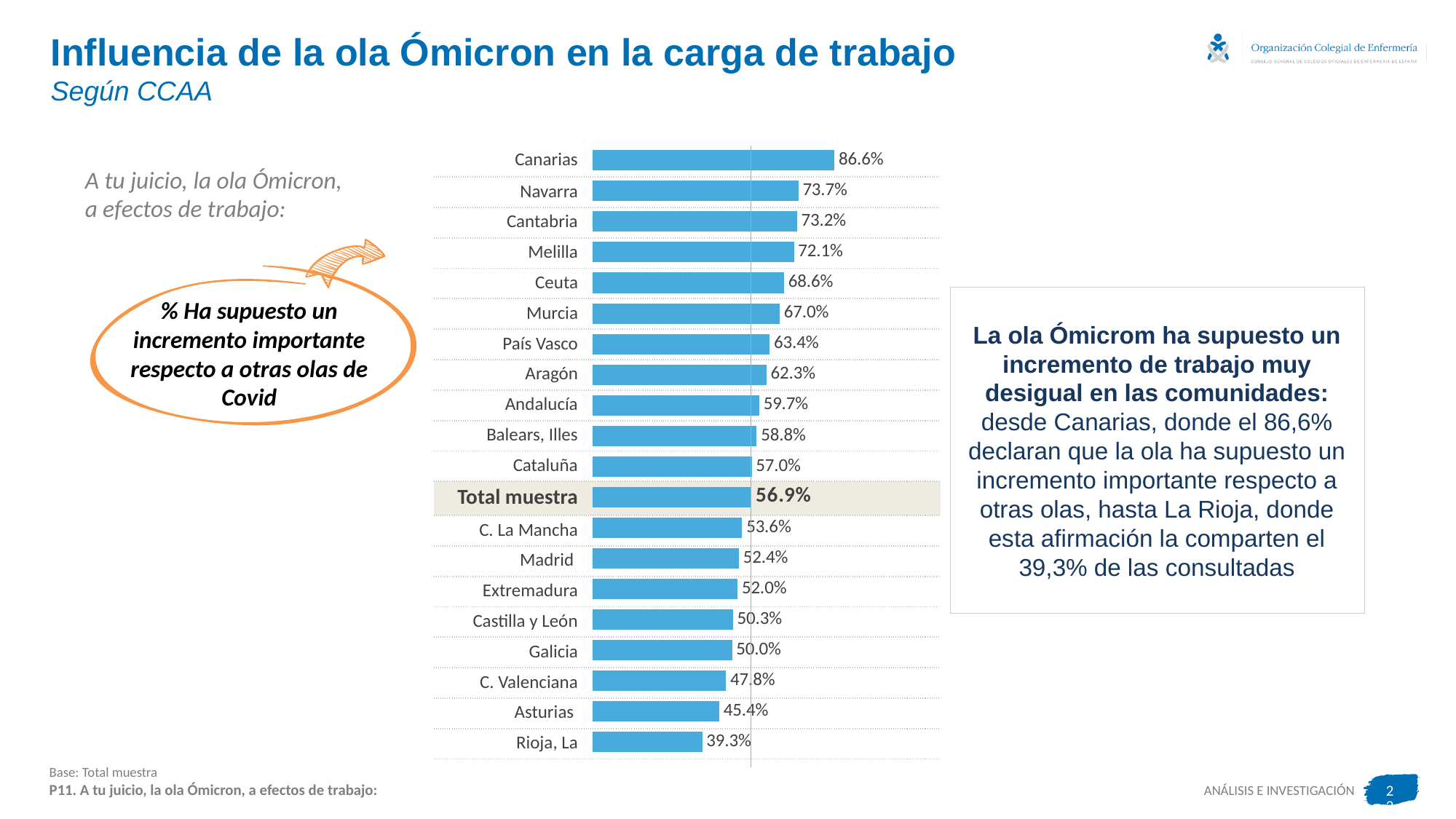

# Influencia de la ola Ómicron en la carga de trabajo Según CCAA

### Chart

| Category | Serie 1 |
|---|---|
| Canarias | 86.6 |
| Navarra | 73.7 |
| Cantabria | 73.2 |
| Melilla | 72.1 |
| Ceuta | 68.6 |
| Murcia | 67.0 |
| País Vasco | 63.4 |
| Aragón | 62.3 |
| Andalucía | 59.7 |
| Balears, Illes | 58.8 |
| Cataluña | 57.0 |
| Total muestra | 56.9 |
| C. La Mancha | 53.6 |
| Madrid  | 52.4 |
| Extremadura | 52.0 |
| Castilla y León | 50.3 |
| Galicia | 50.0 |
| C. Valenciana | 47.8 |
| Asturias  | 45.4 |
| Rioja, La | 39.3 |
| Canarias |  |
| --- | --- |
| Navarra |  |
| Cantabria |  |
| Melilla |  |
| Ceuta |  |
| Murcia |  |
| País Vasco |  |
| Aragón |  |
| Andalucía |  |
| Balears, Illes |  |
| Cataluña |  |
| Total muestra |  |
| C. La Mancha |  |
| Madrid |  |
| Extremadura |  |
| Castilla y León |  |
| Galicia |  |
| C. Valenciana |  |
| Asturias |  |
| Rioja, La |  |
A tu juicio, la ola Ómicron,
a efectos de trabajo:

La ola Ómicrom ha supuesto un incremento de trabajo muy desigual en las comunidades: desde Canarias, donde el 86,6% declaran que la ola ha supuesto un incremento importante respecto a otras olas, hasta La Rioja, donde esta afirmación la comparten el 39,3% de las consultadas
% Ha supuesto un incremento importante respecto a otras olas de Covid
Base: Total muestra
P11. A tu juicio, la ola Ómicron, a efectos de trabajo:
22